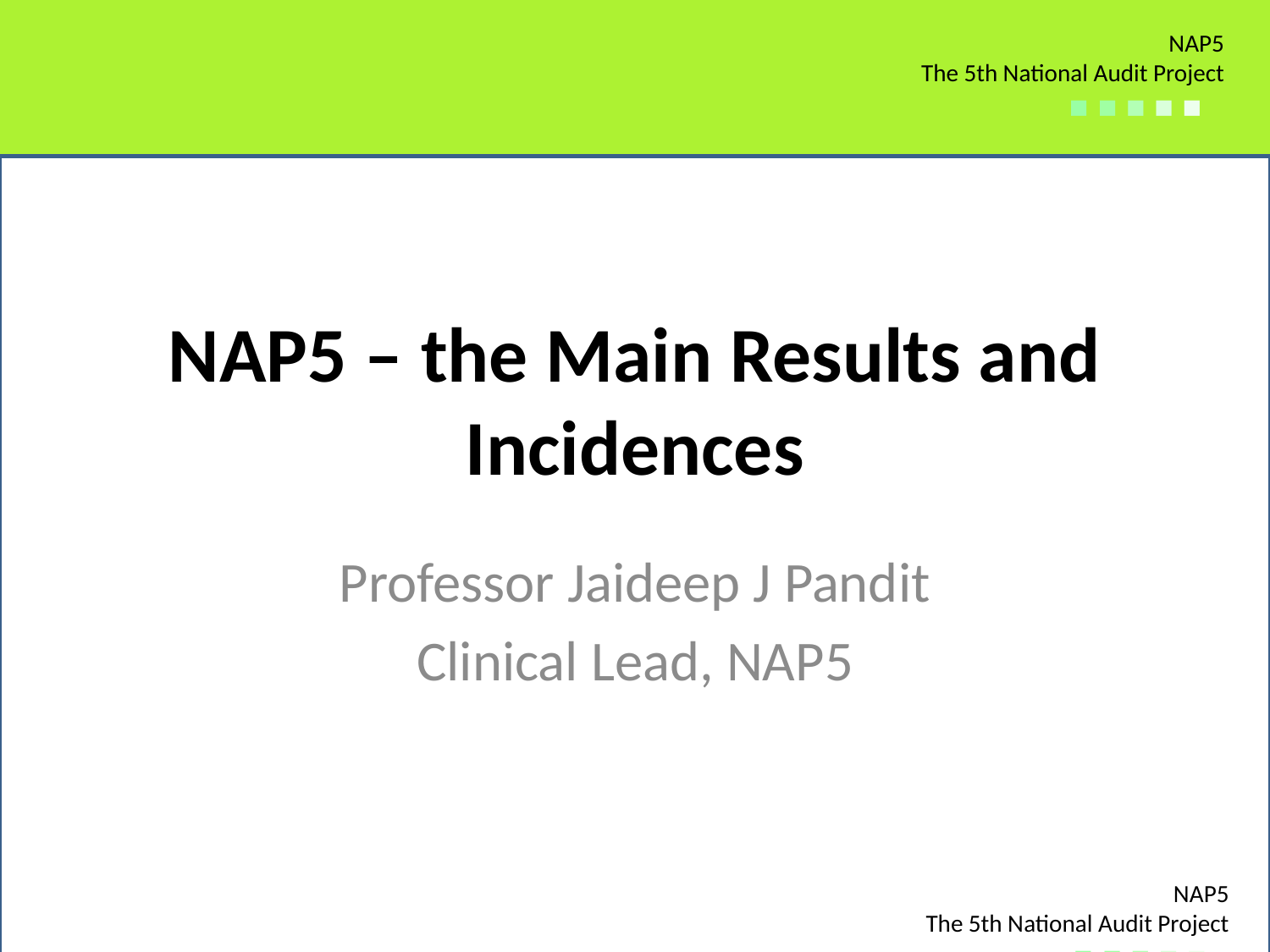

# NAP5 – the Main Results and Incidences
Professor Jaideep J Pandit
Clinical Lead, NAP5